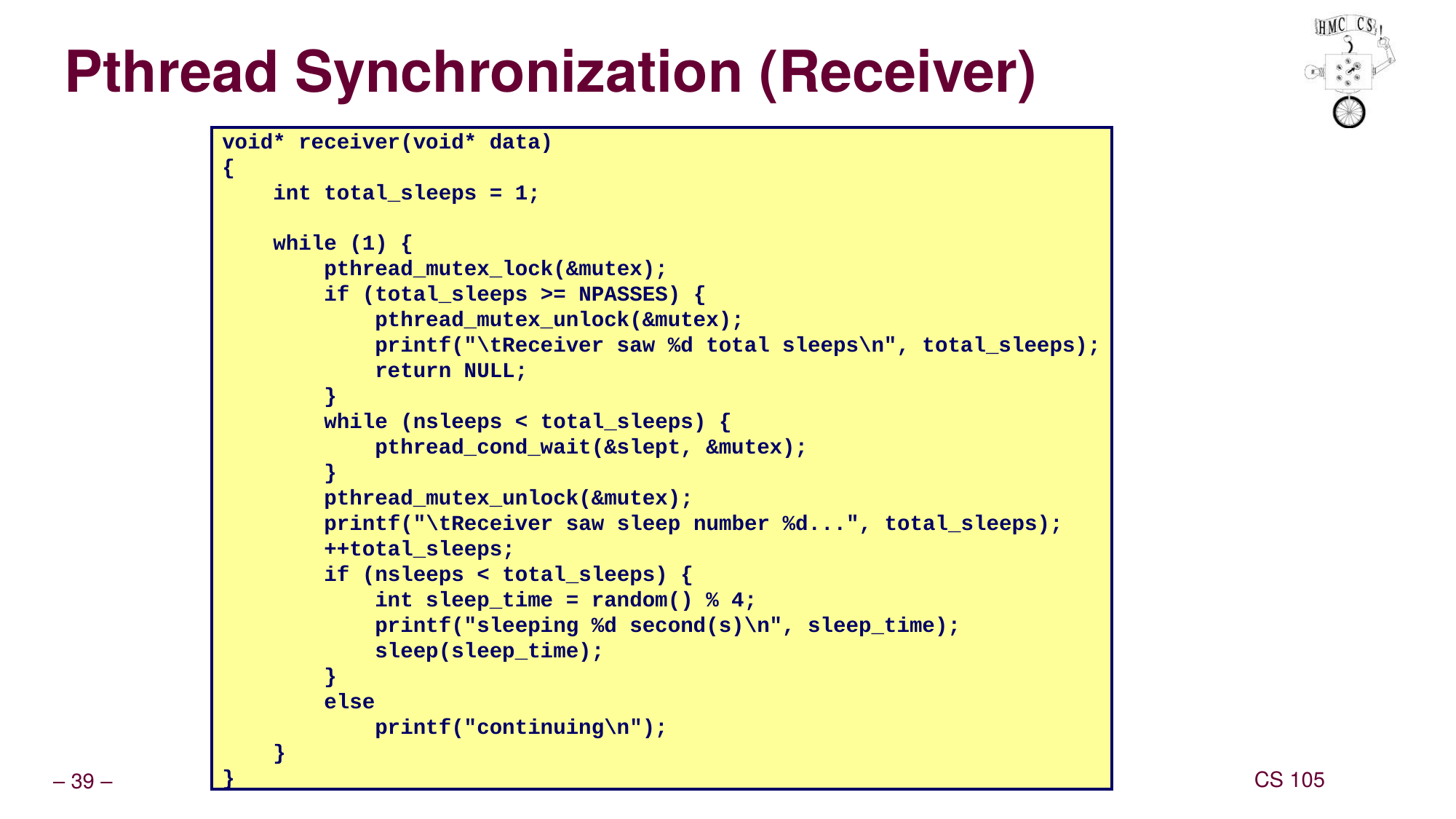

# Pthread Synchronization (Receiver)
void* receiver(void* data)
{
    int total_sleeps = 1;

    while (1) {
        pthread_mutex_lock(&mutex);
        if (total_sleeps >= NPASSES) {
            pthread_mutex_unlock(&mutex);
            printf("\tReceiver saw %d total sleeps\n", total_sleeps);
            return NULL;
        }
        while (nsleeps < total_sleeps) {
            pthread_cond_wait(&slept, &mutex);
        }
        pthread_mutex_unlock(&mutex);
        printf("\tReceiver saw sleep number %d...", total_sleeps);
        ++total_sleeps;
        if (nsleeps < total_sleeps) {
            int sleep_time = random() % 4;
            printf("sleeping %d second(s)\n", sleep_time);
            sleep(sleep_time);
        }
        else
            printf("continuing\n");
    }
}